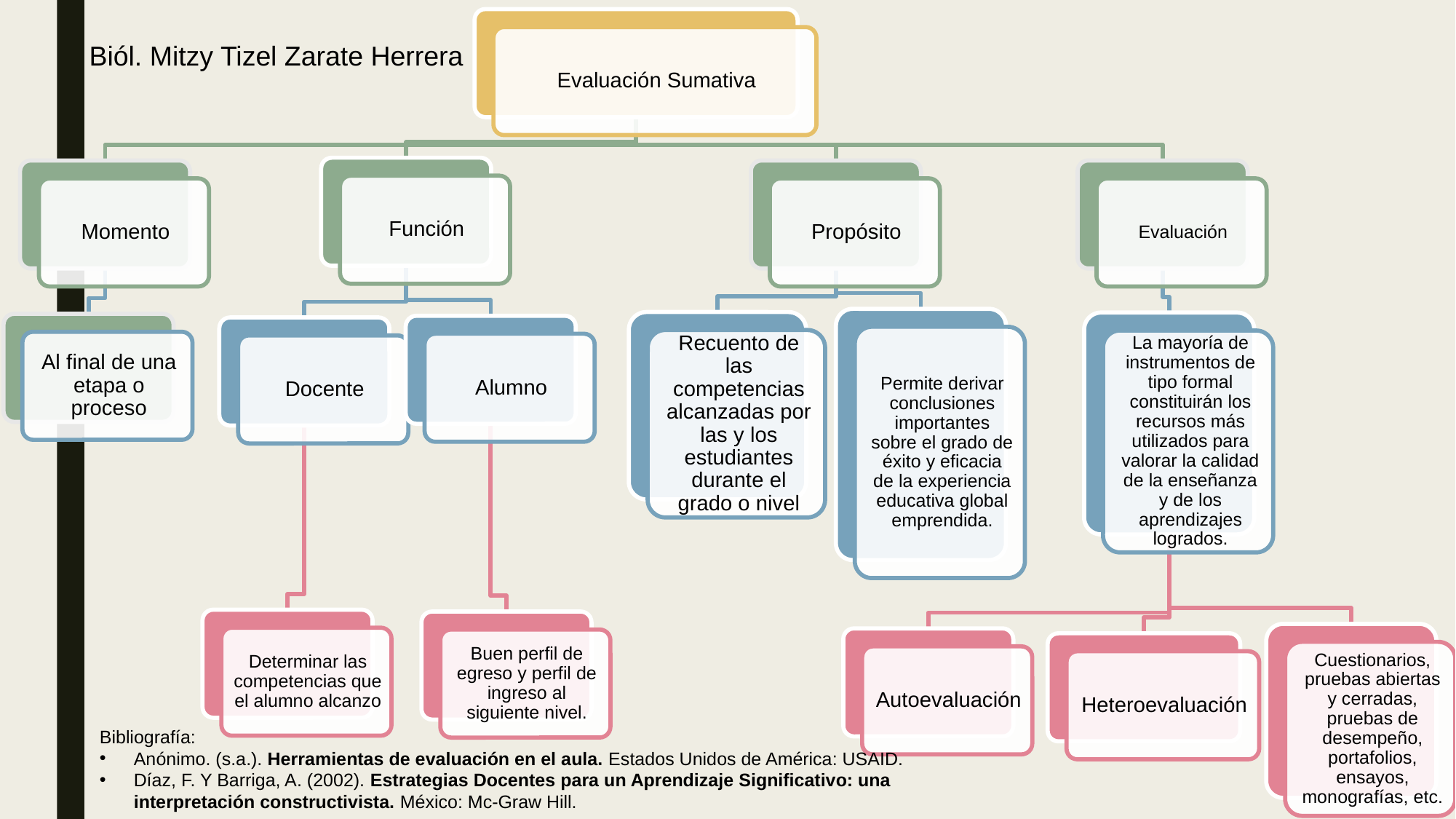

Evaluación Sumativa
Momento
Al final de una etapa o proceso
Función
Docente
Determinar las competencias que el alumno alcanzo
Alumno
Buen perfil de egreso y perfil de ingreso al siguiente nivel.
Propósito
Recuento de las competencias alcanzadas por las y los estudiantes durante el grado o nivel
Permite derivar conclusiones importantes sobre el grado de éxito y eficacia de la experiencia educativa global emprendida.
Evaluación
La mayoría de instrumentos de tipo formal constituirán los recursos más utilizados para valorar la calidad de la enseñanza y de los aprendizajes logrados.
Autoevaluación
Heteroevaluación
Cuestionarios, pruebas abiertas y cerradas, pruebas de desempeño, portafolios, ensayos, monografías, etc.
Biól. Mitzy Tizel Zarate Herrera
Bibliografía:
Anónimo. (s.a.). Herramientas de evaluación en el aula. Estados Unidos de América: USAID.
Díaz, F. Y Barriga, A. (2002). Estrategias Docentes para un Aprendizaje Significativo: una interpretación constructivista. México: Mc-Graw Hill.